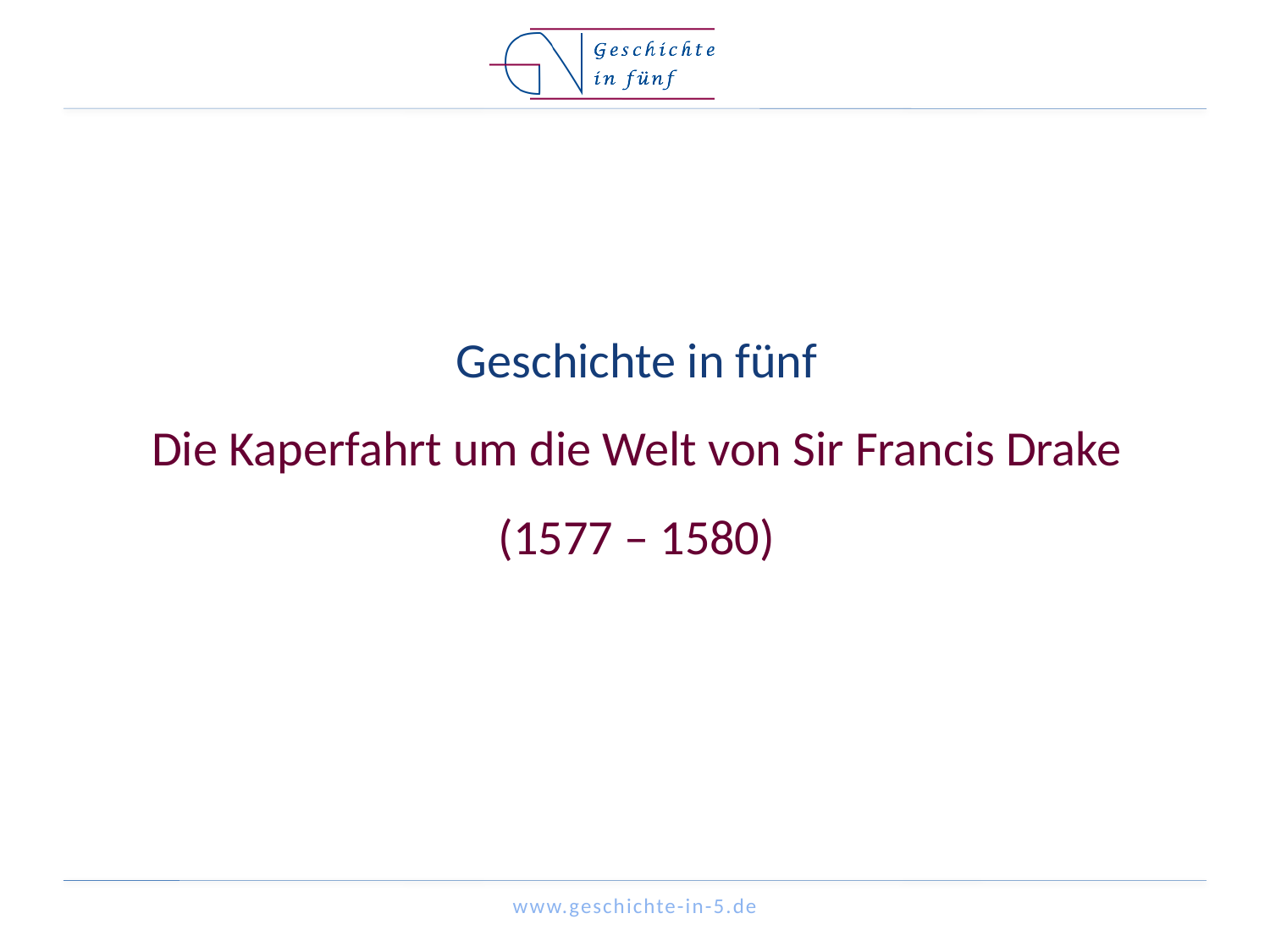

# Geschichte in fünf Die Kaperfahrt um die Welt von Sir Francis Drake (1577 – 1580)